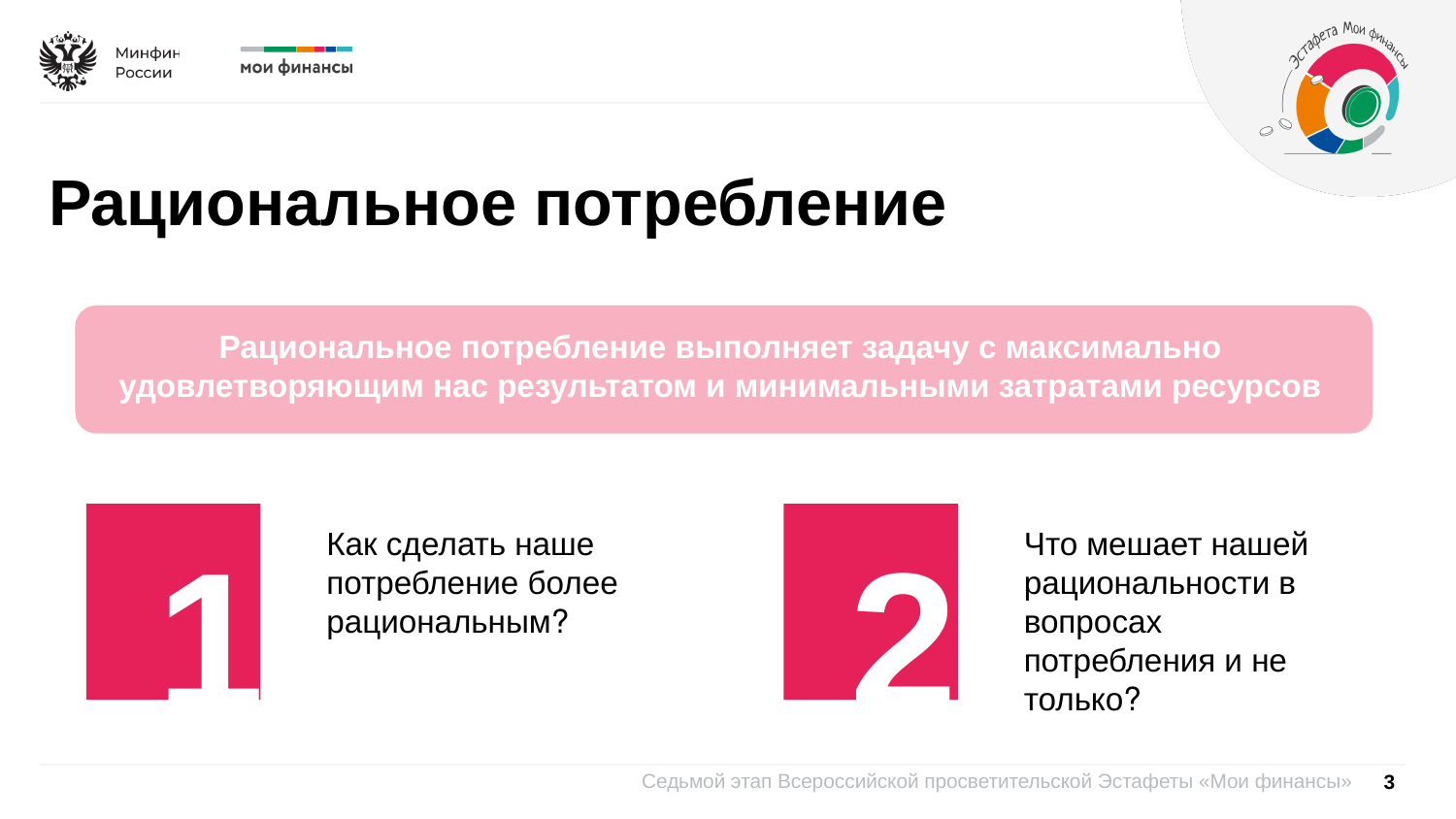

Рациональное потребление

Рациональное потребление выполняет задачу с максимально удовлетворяющим нас результатом и минимальными затратами ресурсов

1

2
Как сделать наше потребление более рациональным?
Что мешает нашей рациональности в вопросах потребления и не только?
3